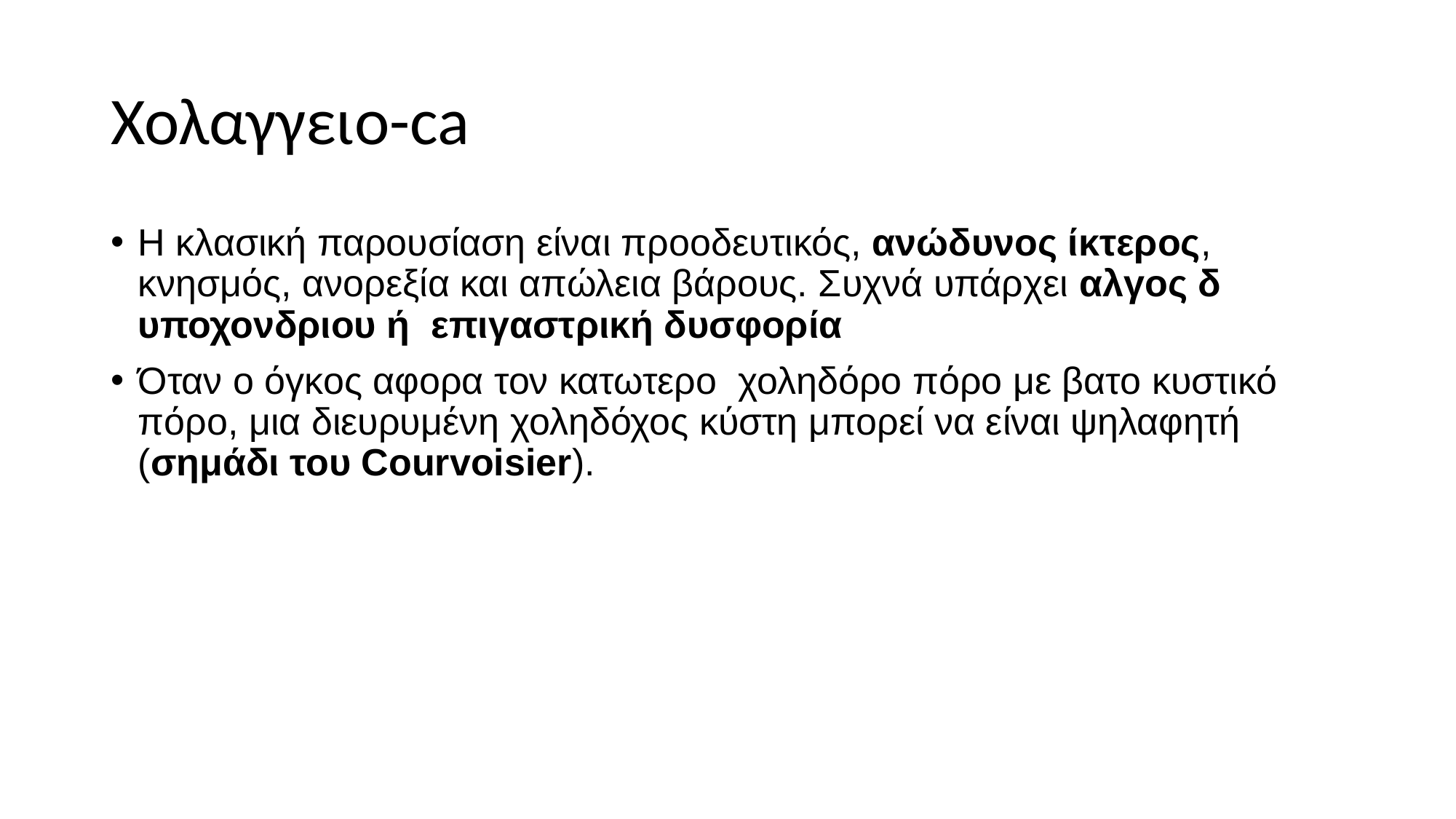

# Χολαγγειο-ca
Η κλασική παρουσίαση είναι προοδευτικός, ανώδυνος ίκτερος, κνησμός, ανορεξία και απώλεια βάρους. Συχνά υπάρχει αλγος δ υποχονδριου ή  επιγαστρική δυσφορία
Όταν ο όγκος αφορα τον κατωτερο  χοληδόρο πόρο με βατο κυστικό πόρο, μια διευρυμένη χοληδόχος κύστη μπορεί να είναι ψηλαφητή (σημάδι του Courvoisier).